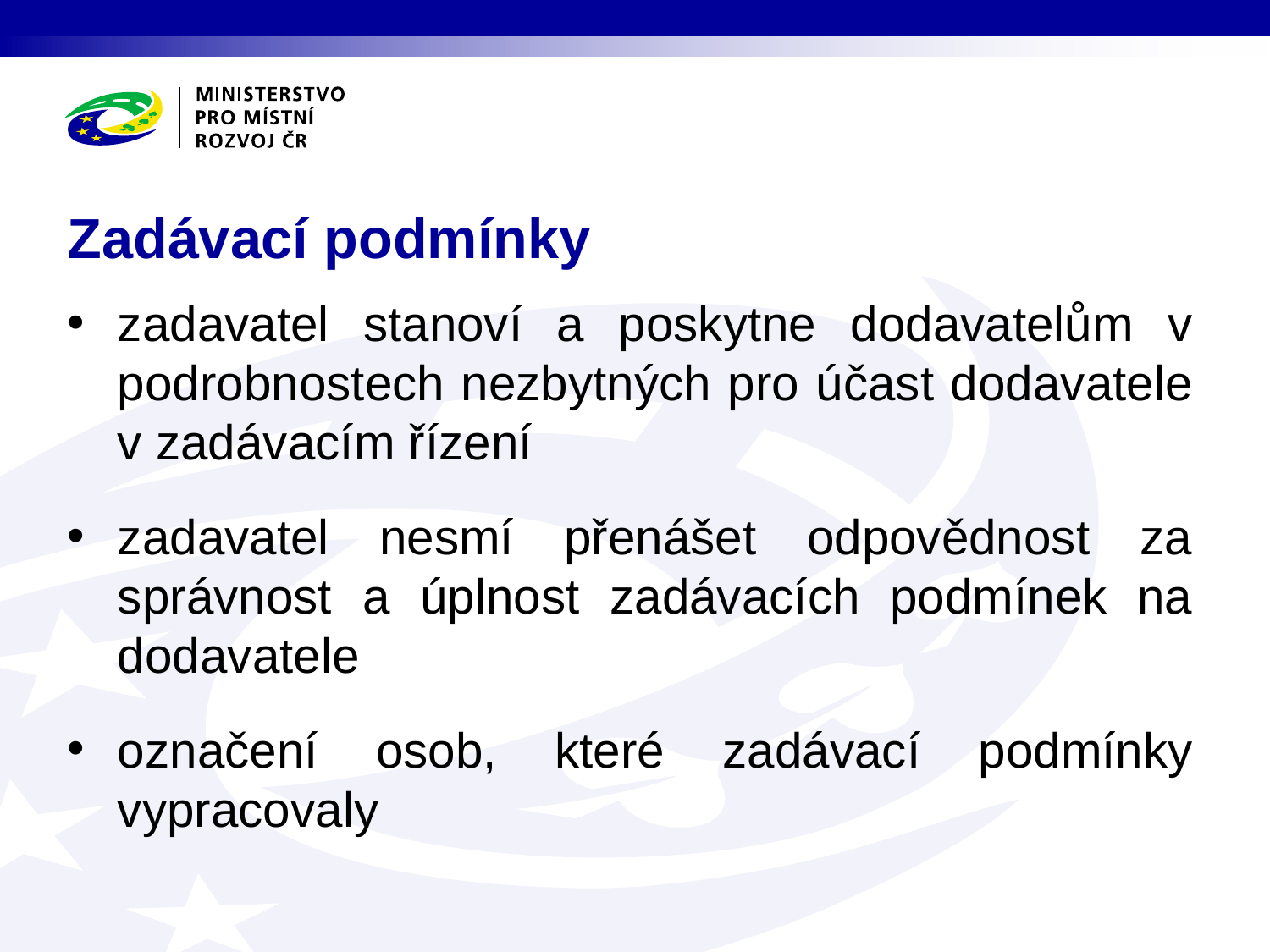

# Zadávací podmínky
zadavatel stanoví a poskytne dodavatelům v podrobnostech nezbytných pro účast dodavatele v zadávacím řízení
zadavatel nesmí přenášet odpovědnost za správnost a úplnost zadávacích podmínek na dodavatele
označení osob, které zadávací podmínky vypracovaly